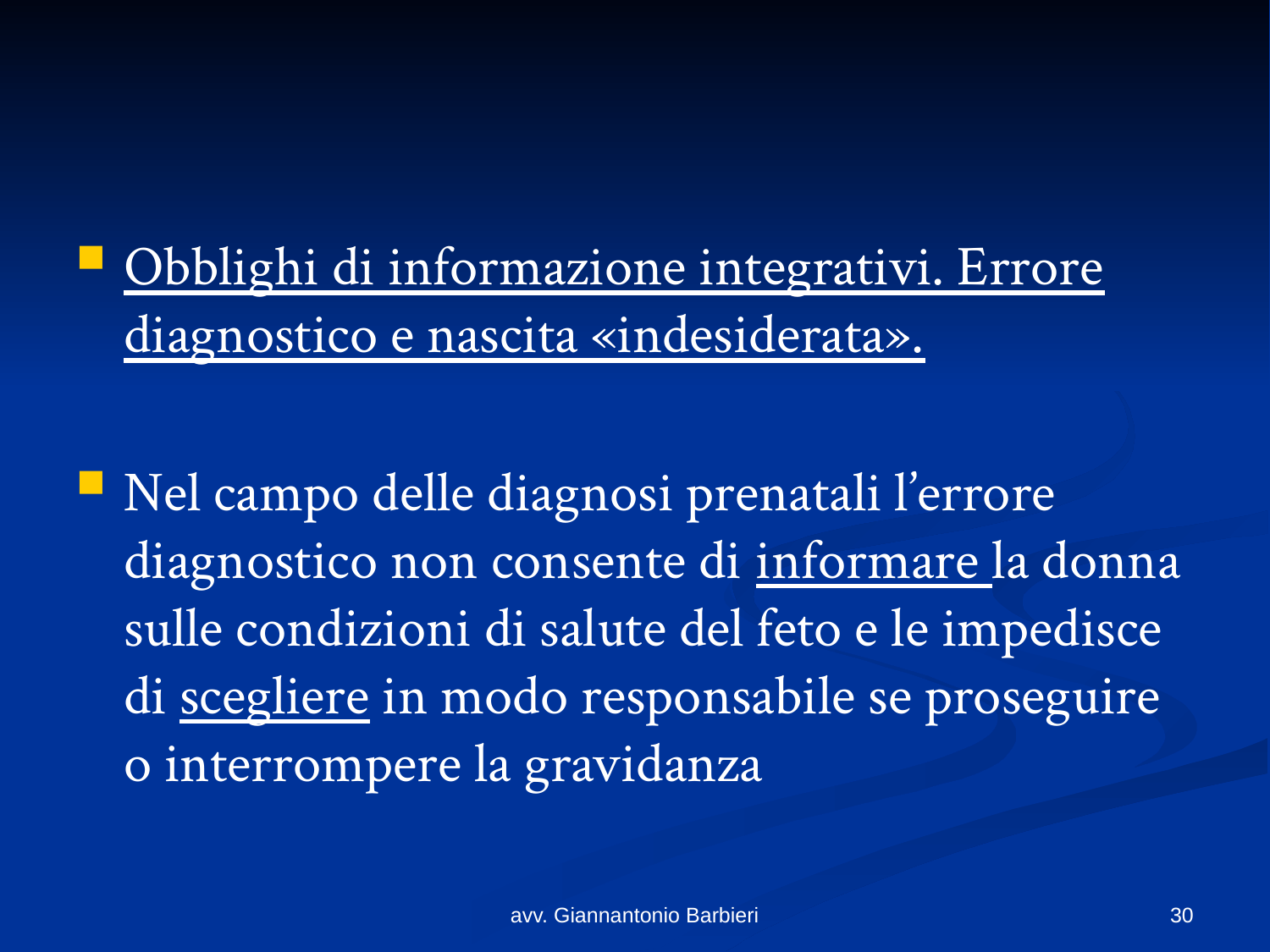

#
Obblighi di informazione integrativi. Errore diagnostico e nascita «indesiderata».

Nel campo delle diagnosi prenatali l’errore diagnostico non consente di informare la donna sulle condizioni di salute del feto e le impedisce di scegliere in modo responsabile se proseguire o interrompere la gravidanza
avv. Giannantonio Barbieri
30